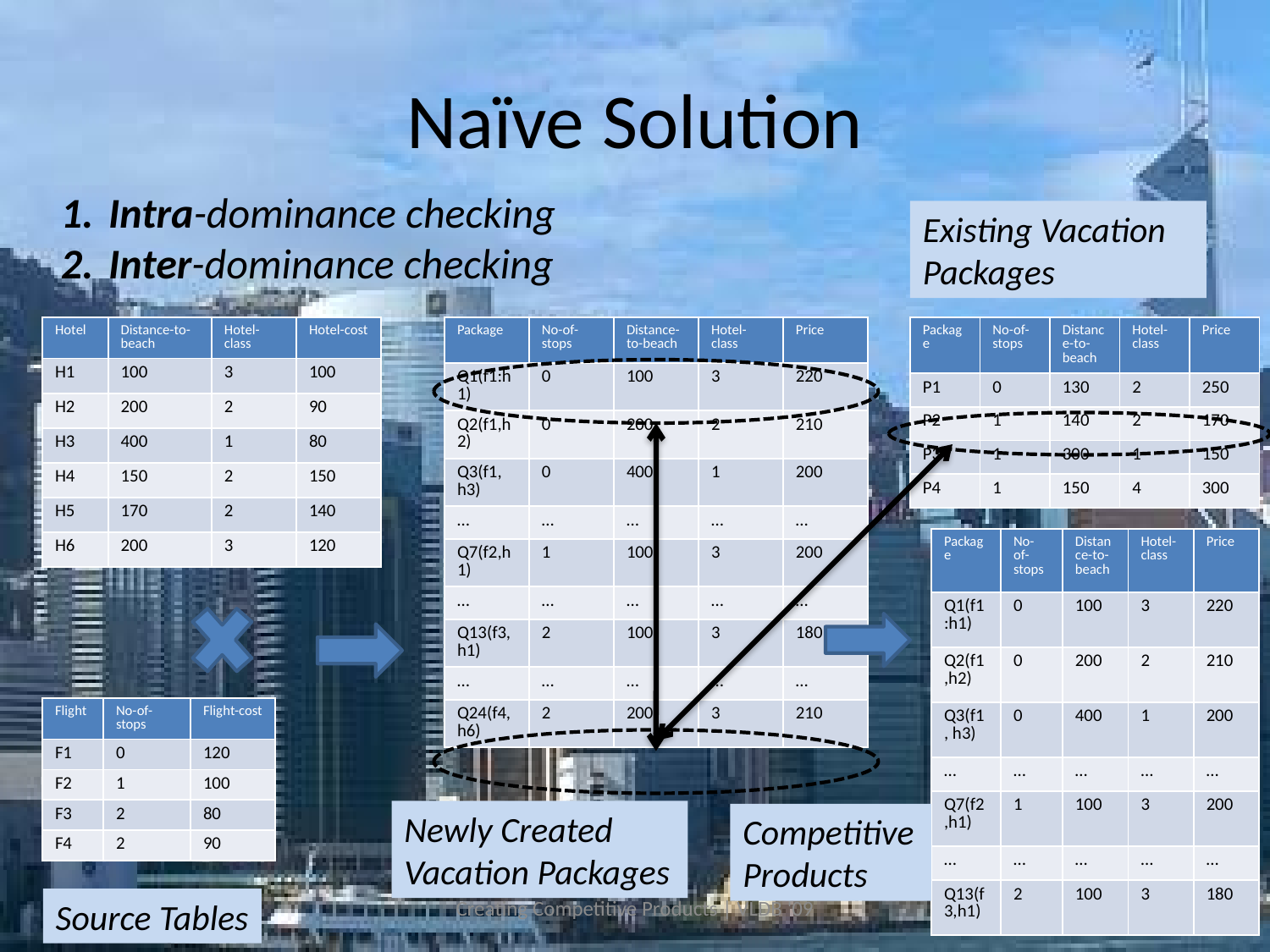

# Naïve Solution
Intra-dominance checking
Inter-dominance checking
Existing Vacation Packages
| Hotel | Distance-to-beach | Hotel-class | Hotel-cost |
| --- | --- | --- | --- |
| H1 | 100 | 3 | 100 |
| H2 | 200 | 2 | 90 |
| H3 | 400 | 1 | 80 |
| H4 | 150 | 2 | 150 |
| H5 | 170 | 2 | 140 |
| H6 | 200 | 3 | 120 |
| Package | No-of-stops | Distance-to-beach | Hotel-class | Price |
| --- | --- | --- | --- | --- |
| Q1(f1:h1) | 0 | 100 | 3 | 220 |
| Q2(f1,h2) | 0 | 200 | 2 | 210 |
| Q3(f1, h3) | 0 | 400 | 1 | 200 |
| … | … | … | … | … |
| Q7(f2,h1) | 1 | 100 | 3 | 200 |
| … | … | … | … | … |
| Q13(f3,h1) | 2 | 100 | 3 | 180 |
| … | … | … | … | … |
| Q24(f4,h6) | 2 | 200 | 3 | 210 |
| Package | No-of-stops | Distance-to-beach | Hotel-class | Price |
| --- | --- | --- | --- | --- |
| P1 | 0 | 130 | 2 | 250 |
| P2 | 1 | 140 | 2 | 170 |
| P3 | 1 | 300 | 1 | 150 |
| P4 | 1 | 150 | 4 | 300 |

| Package | No-of-stops | Distance-to-beach | Hotel-class | Price |
| --- | --- | --- | --- | --- |
| Q1(f1:h1) | 0 | 100 | 3 | 220 |
| Q2(f1,h2) | 0 | 200 | 2 | 210 |
| Q3(f1, h3) | 0 | 400 | 1 | 200 |
| … | … | … | … | … |
| Q7(f2,h1) | 1 | 100 | 3 | 200 |
| … | … | … | … | … |
| Q13(f3,h1) | 2 | 100 | 3 | 180 |

| Flight | No-of-stops | Flight-cost |
| --- | --- | --- |
| F1 | 0 | 120 |
| F2 | 1 | 100 |
| F3 | 2 | 80 |
| F4 | 2 | 90 |

Newly Created
Vacation Packages
Competitive
Products
Creating Competitive Products | VLDB '09
8
Source Tables